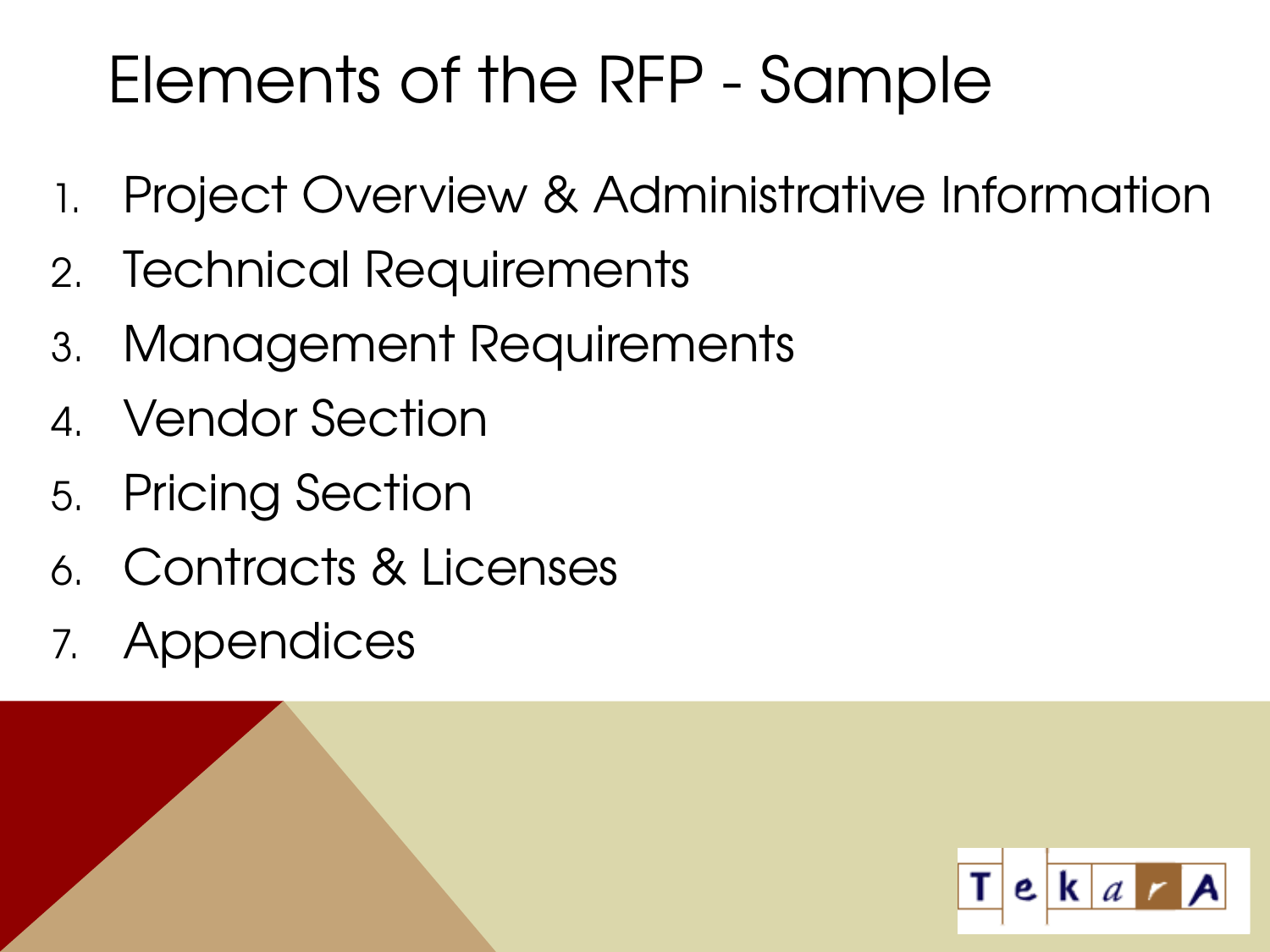

# Elements of the RFP - Sample
Project Overview & Administrative Information
Technical Requirements
Management Requirements
Vendor Section
Pricing Section
Contracts & Licenses
Appendices